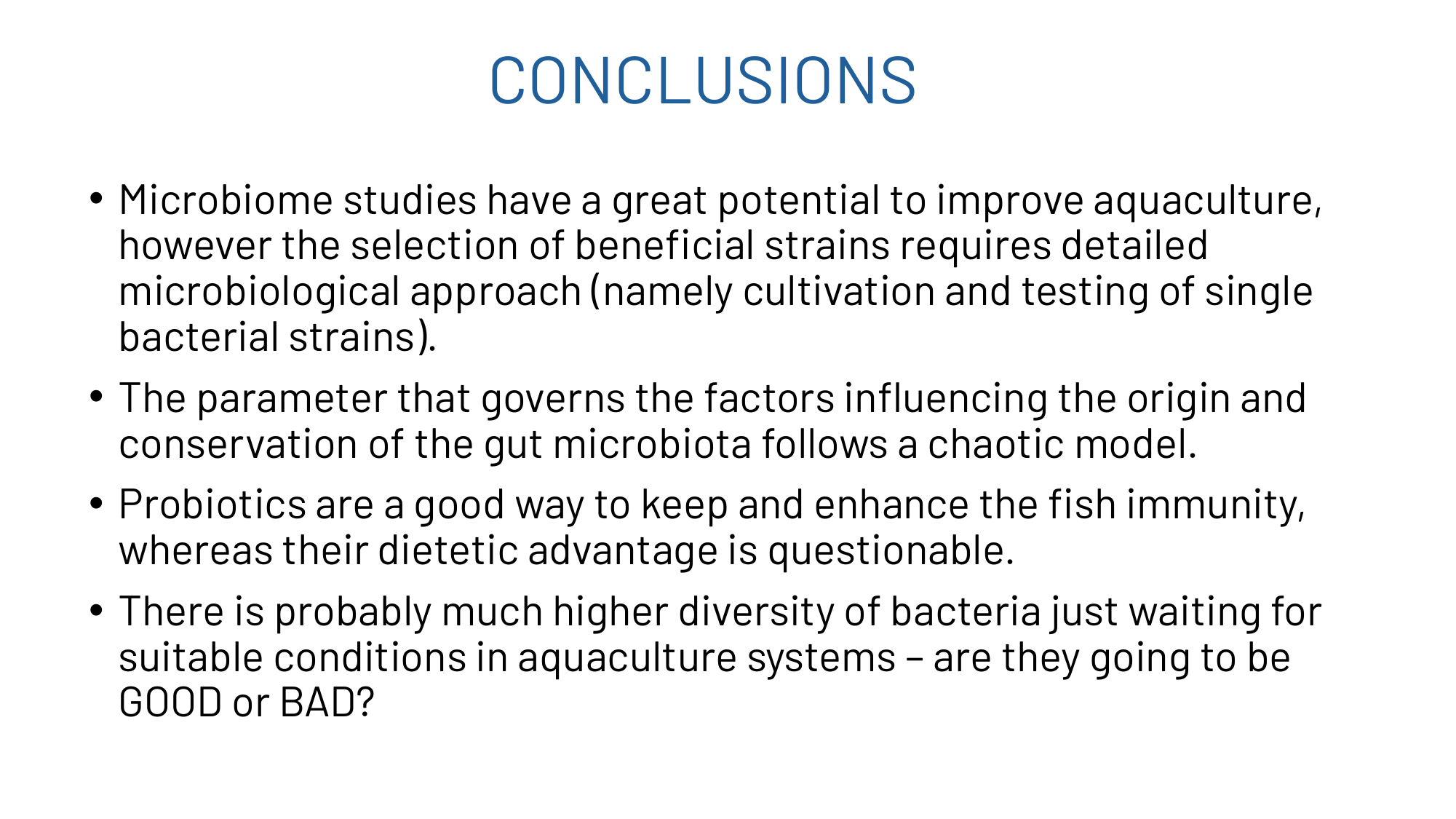

# CONCLUSIONS
Microbiome studies have a great potential to improve aquaculture, however the selection of beneficial strains requires detailed microbiological approach (namely cultivation and testing of single bacterial strains).
The parameter that governs the factors influencing the origin and conservation of the gut microbiota follows a chaotic model.
Probiotics are a good way to keep and enhance the fish immunity, whereas their dietetic advantage is questionable.
There is probably much higher diversity of bacteria just waiting for suitable conditions in aquaculture systems – are they going to be GOOD or BAD?